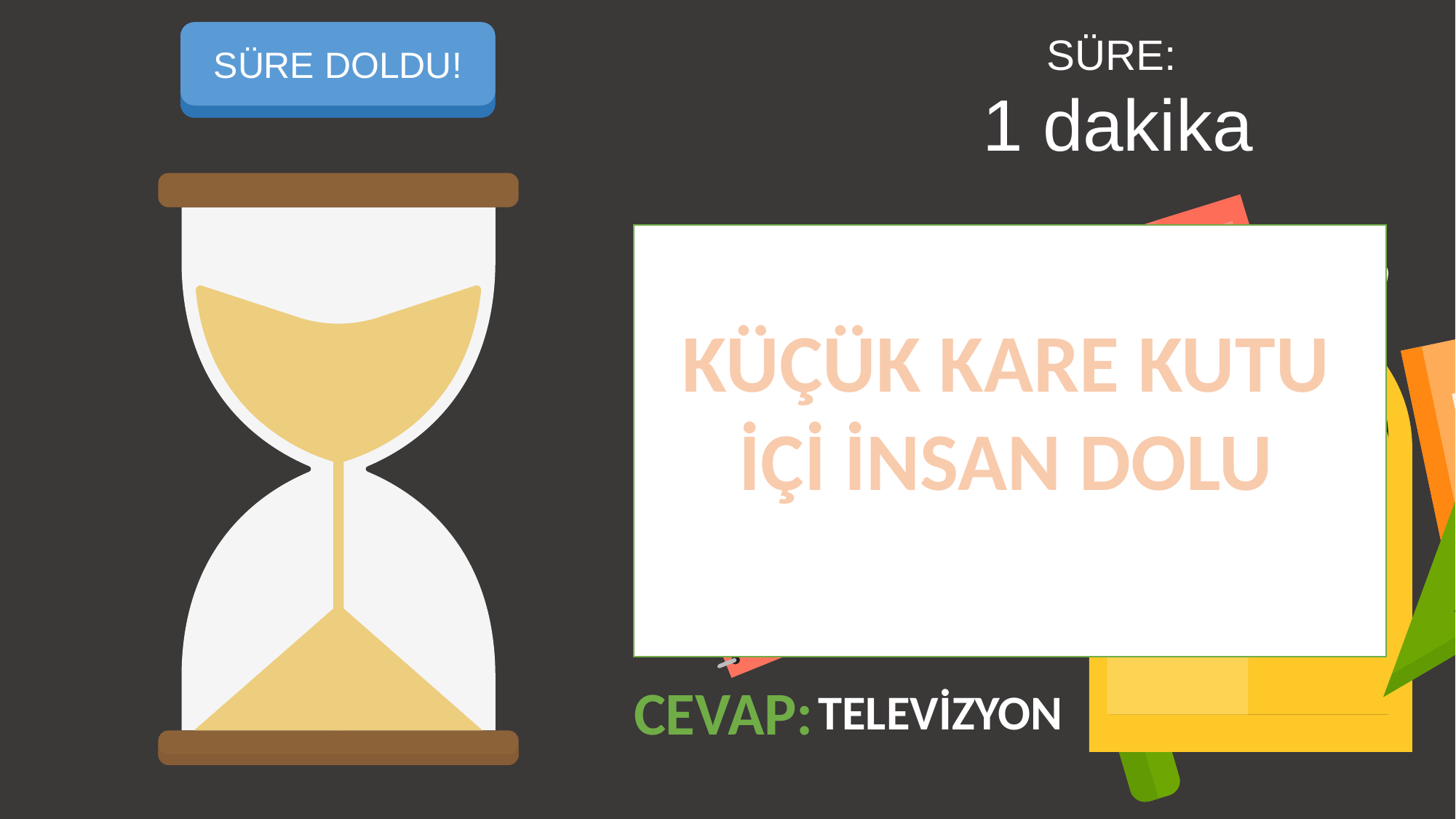

SÜREYİ BAŞLAT

SÜRE DOLDU!

SÜRE:
1 dakika

KÜÇÜK KARE KUTU İÇİ İNSAN DOLU

CEVAP:
TELEVİZYON